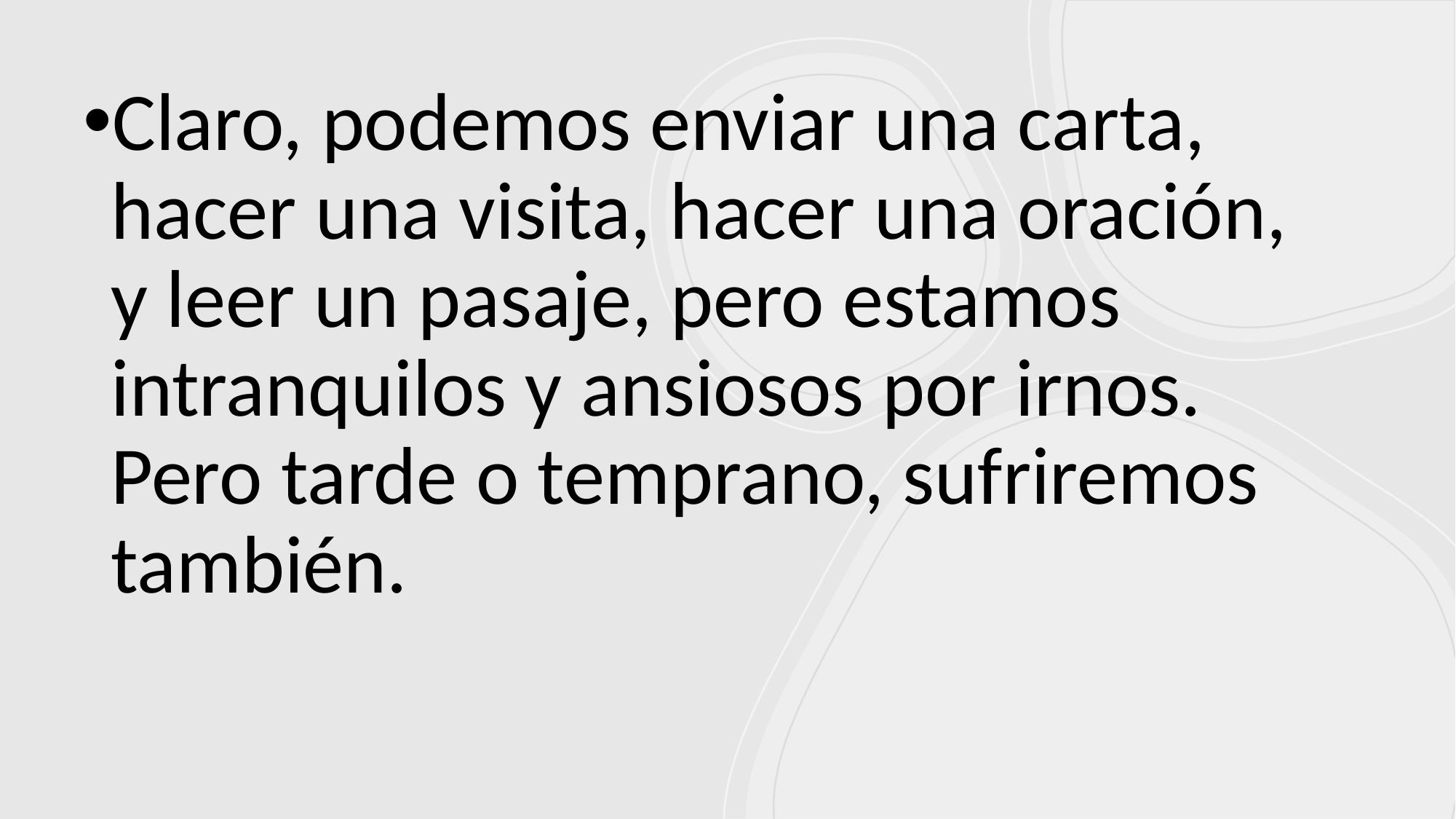

Claro, podemos enviar una carta, hacer una visita, hacer una oración, y leer un pasaje, pero estamos intranquilos y ansiosos por irnos. Pero tarde o temprano, sufriremos también.